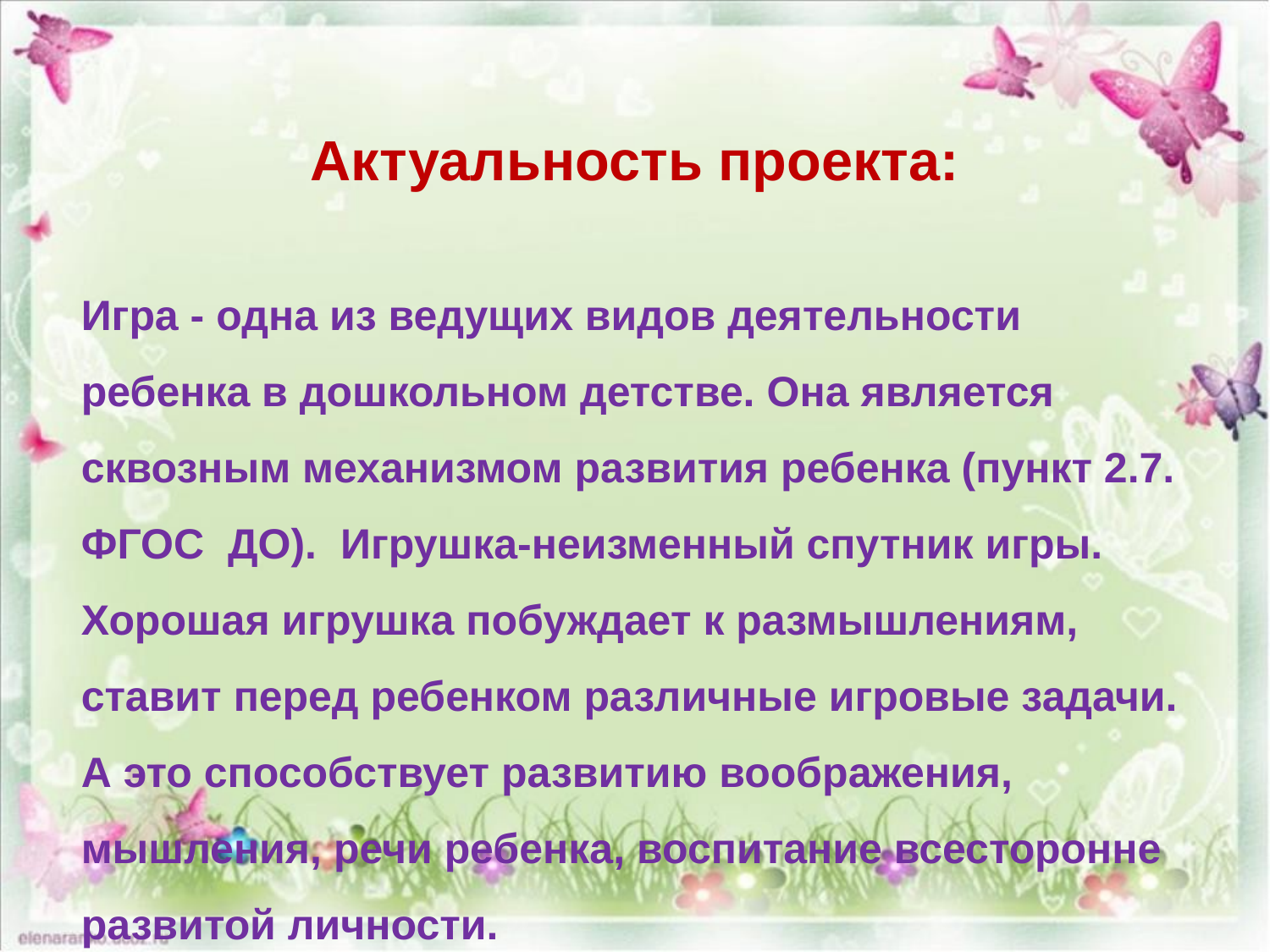

Актуальность проекта:

Игра - одна из ведущих видов деятельности ребенка в дошкольном детстве. Она является сквозным механизмом развития ребенка (пункт 2.7. ФГОС  ДО).  Игрушка-неизменный спутник игры. Хорошая игрушка побуждает к размышлениям, ставит перед ребенком различные игровые задачи. А это способствует развитию воображения, мышления, речи ребенка, воспитание всесторонне развитой личности.